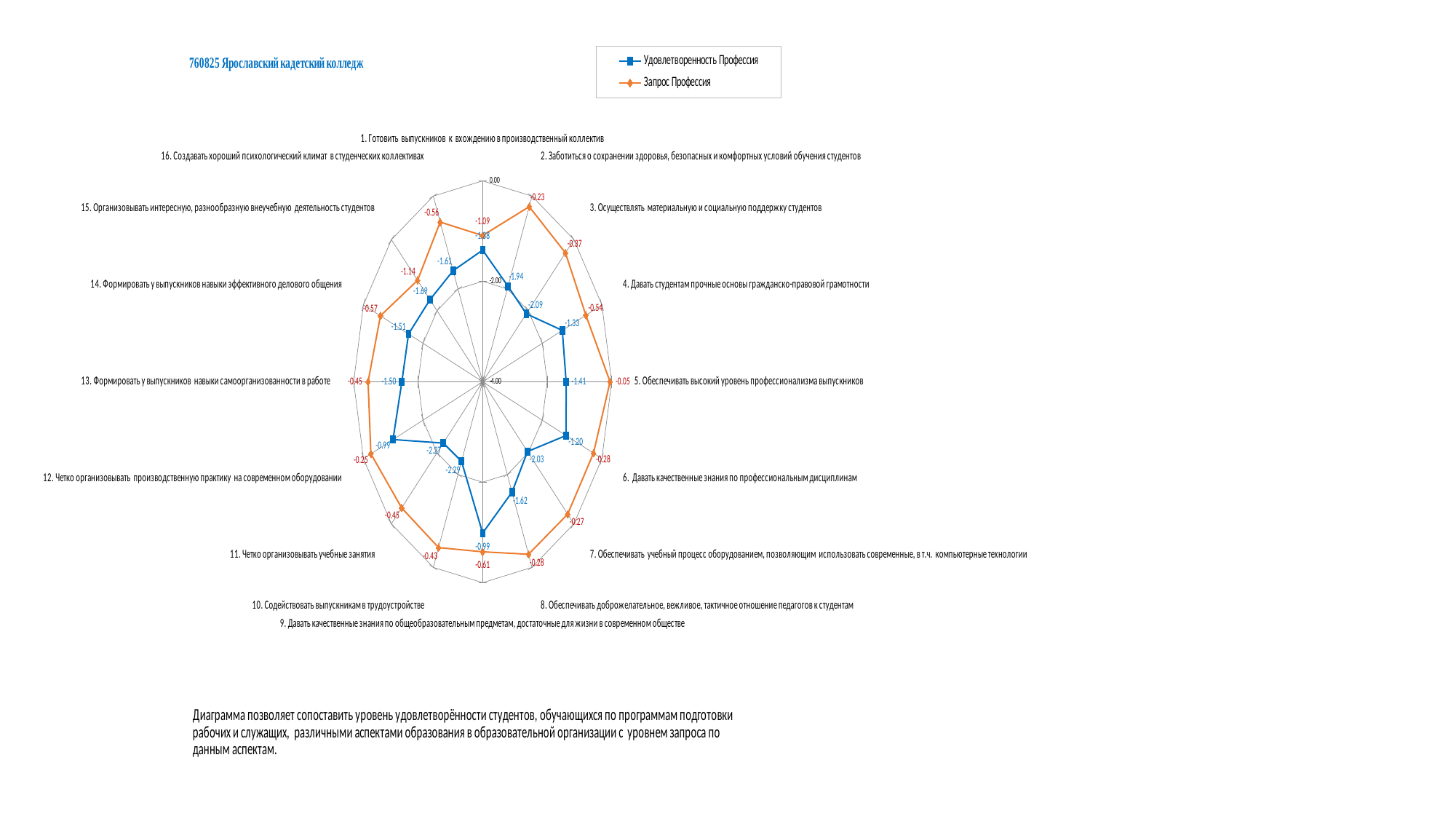

### Chart

| Category | Удовлетворенность Профессия | Запрос Профессия |
|---|---|---|
| 1. Готовить  выпускников  к  вхождению в производственный коллектив | -1.379353423959261 | -1.0894441522546896 |
| 2. Заботиться о сохранении здоровья, безопасных и комфортных условий обучения студентов | -1.9424478701487236 | -0.2271734585965169 |
| 3. Осуществлять  материальную и социальную поддержку студентов | -2.086475109081626 | -0.3708852408728793 |
| 4. Давать студентам прочные основы гражданско-правовой грамотности | -1.3272953857907437 | -0.5367065281148358 |
| 5. Обеспечивать высокий уровень профессионализма выпускников | -1.4114558808298485 | -0.05029741887176417 |
| 6.  Давать качественные знания по профессиональным дисциплинам | -1.2014884602168263 | -0.28244722101050296 |
| 7. Обеспечивать  учебный процесс оборудованием, позволяющим  использовать современные, в т.ч.  компьютерные технологии | -2.0344170709131073 | -0.2713924685277059 |
| 8. Обеспечивать доброжелательное, вежливое, тактичное отношение педагогов к студентам | -1.6208448787965506 | -0.28244722101050296 |
| 9. Давать качественные знания по общеобразовательным предметам, достаточные для жизни в современном обществе | -0.987058922046502 | -0.6140897954944151 |
| 10. Содействовать выпускникам в трудоустройстве | -2.286030922060944 | -0.4261590032868645 |
| 11. Четко организовывать учебные занятия | -2.2730164125188135 | -0.4482685082524586 |
| 12. Четко организовывать  производственную практику  на современном оборудовании | -0.9915210396038016 | -0.249282963562111 |
| 13. Формировать у выпускников  навыки самоорганизованности в работе | -1.4952445327391775 | -0.4482685082524586 |
| 14. Формировать у выпускников навыки эффективного делового общения | -1.5121014212889796 | -0.5698707855632269 |
| 15. Организовывать интересную, разнообразную внеучебную  деятельность студентов | -1.689098751061944 | -1.144717914668675 |
| 16. Создавать хороший психологический климат  в студенческих коллективах | -1.6058058899923109 | -0.5588160330804299 |